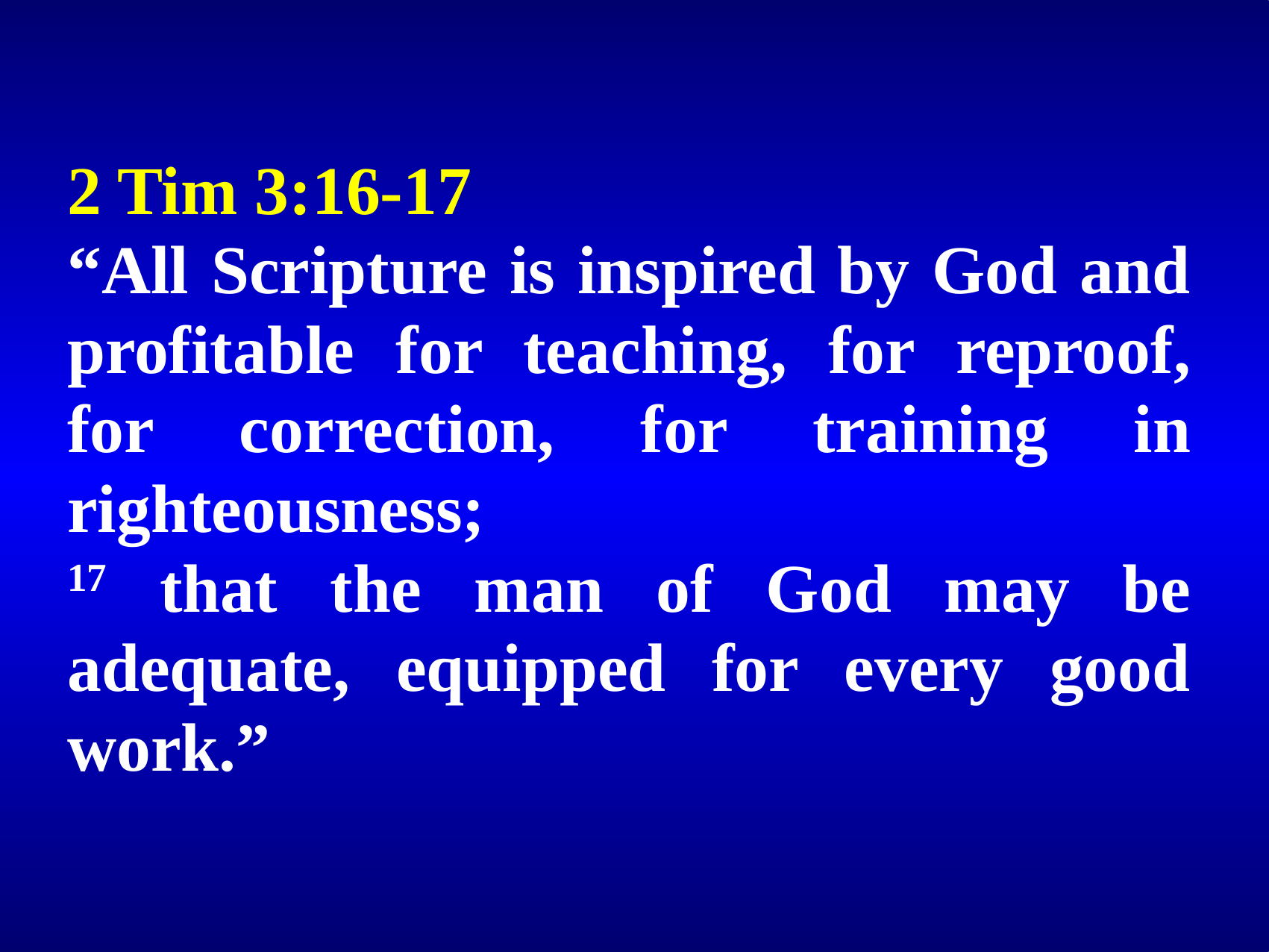

2 Tim 3:16-17
“All Scripture is inspired by God and profitable for teaching, for reproof, for correction, for training in righteousness;
17 that the man of God may be adequate, equipped for every good work.”